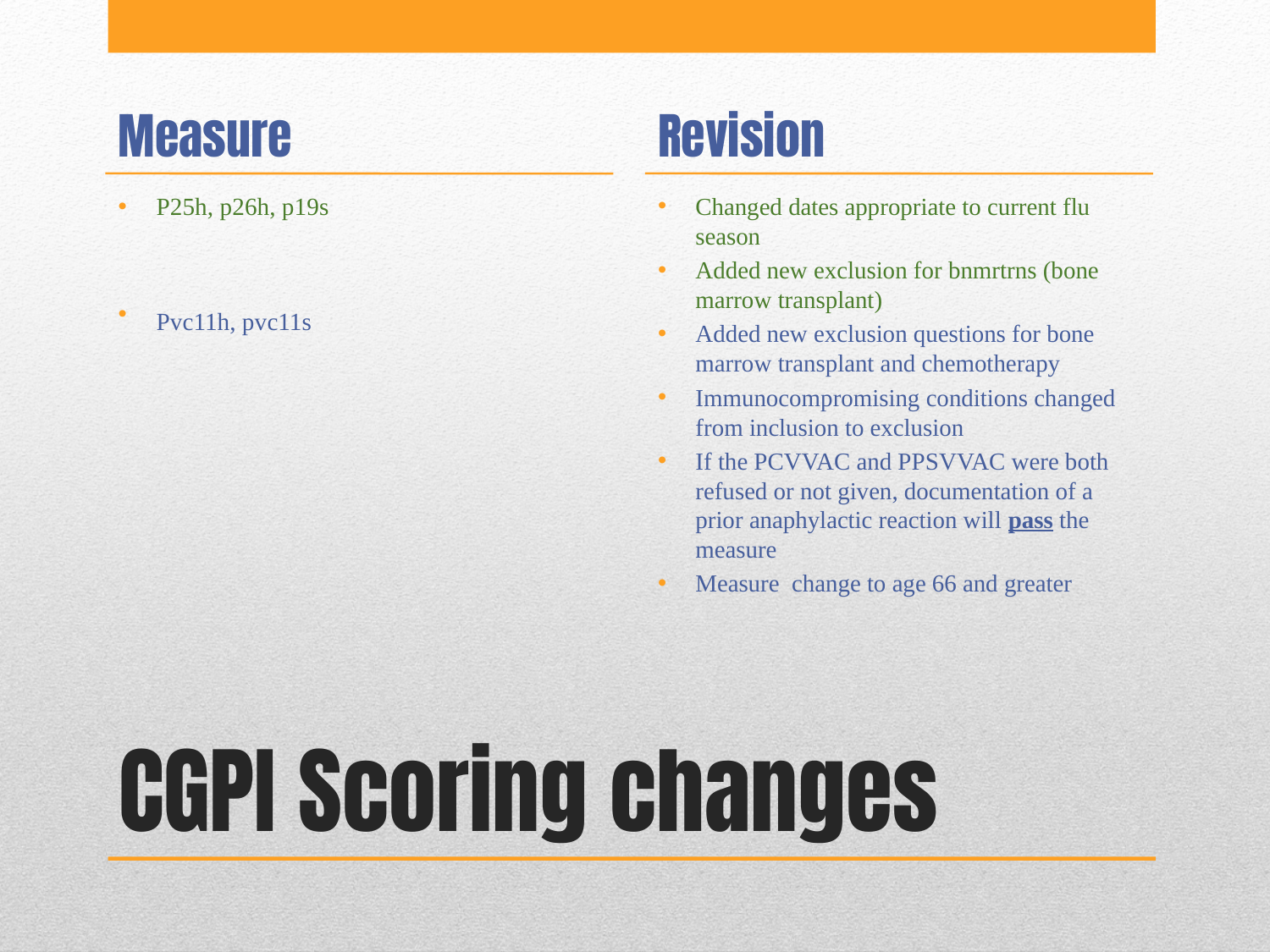

Measure
Revision
P25h, p26h, p19s

Pvc11h, pvc11s
Changed dates appropriate to current flu season
Added new exclusion for bnmrtrns (bone marrow transplant)
Added new exclusion questions for bone marrow transplant and chemotherapy
Immunocompromising conditions changed from inclusion to exclusion
If the PCVVAC and PPSVVAC were both refused or not given, documentation of a prior anaphylactic reaction will pass the measure
Measure  change to age 66 and greater

# CGPI Scoring changes